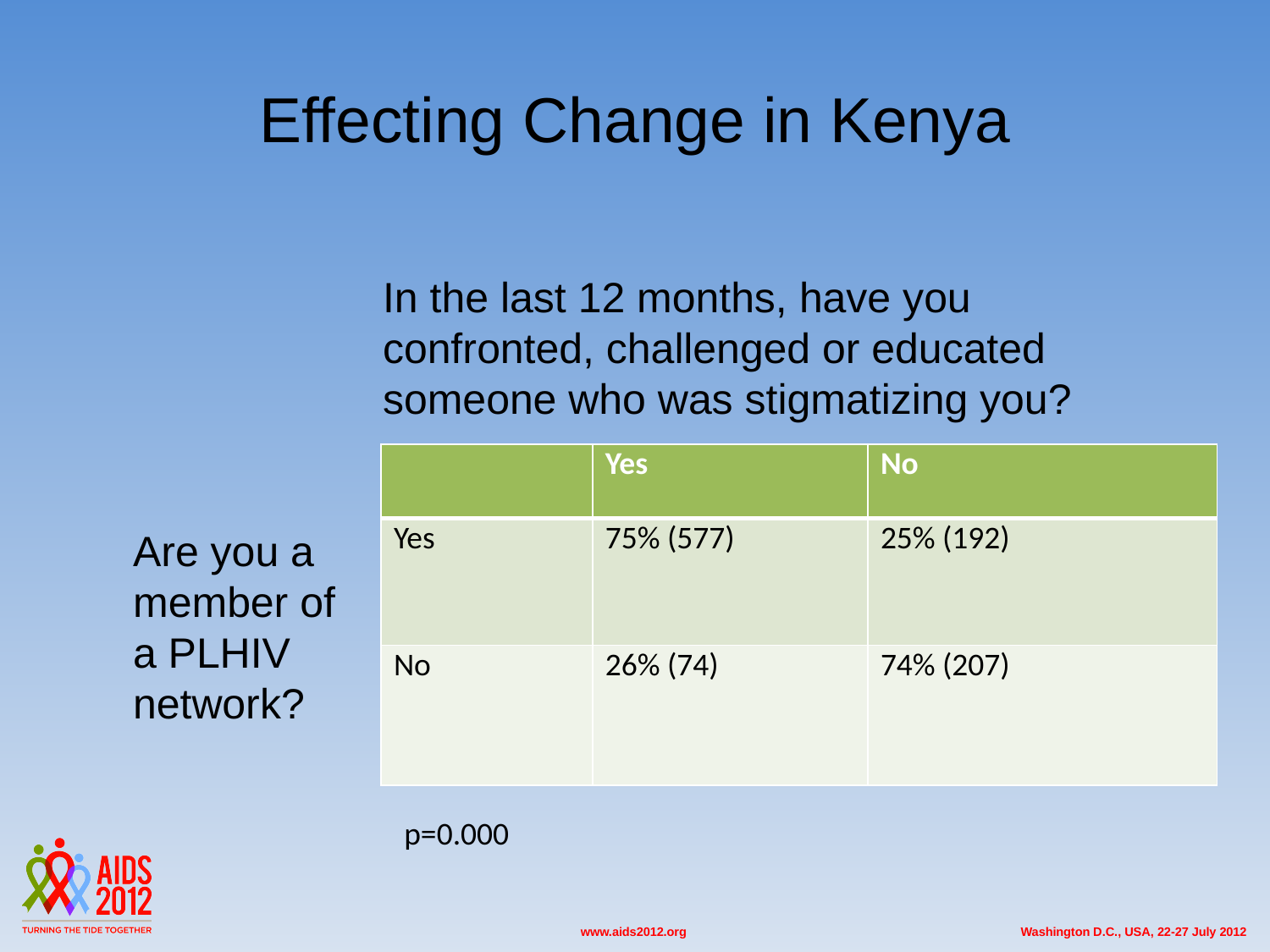

# Effecting Change in Kenya
In the last 12 months, have you confronted, challenged or educated someone who was stigmatizing you?
|  | Yes | No |
| --- | --- | --- |
| Yes | 75% (577) | 25% (192) |
| No | 26% (74) | 74% (207) |
Are you a member of a PLHIV network?
p=0.000